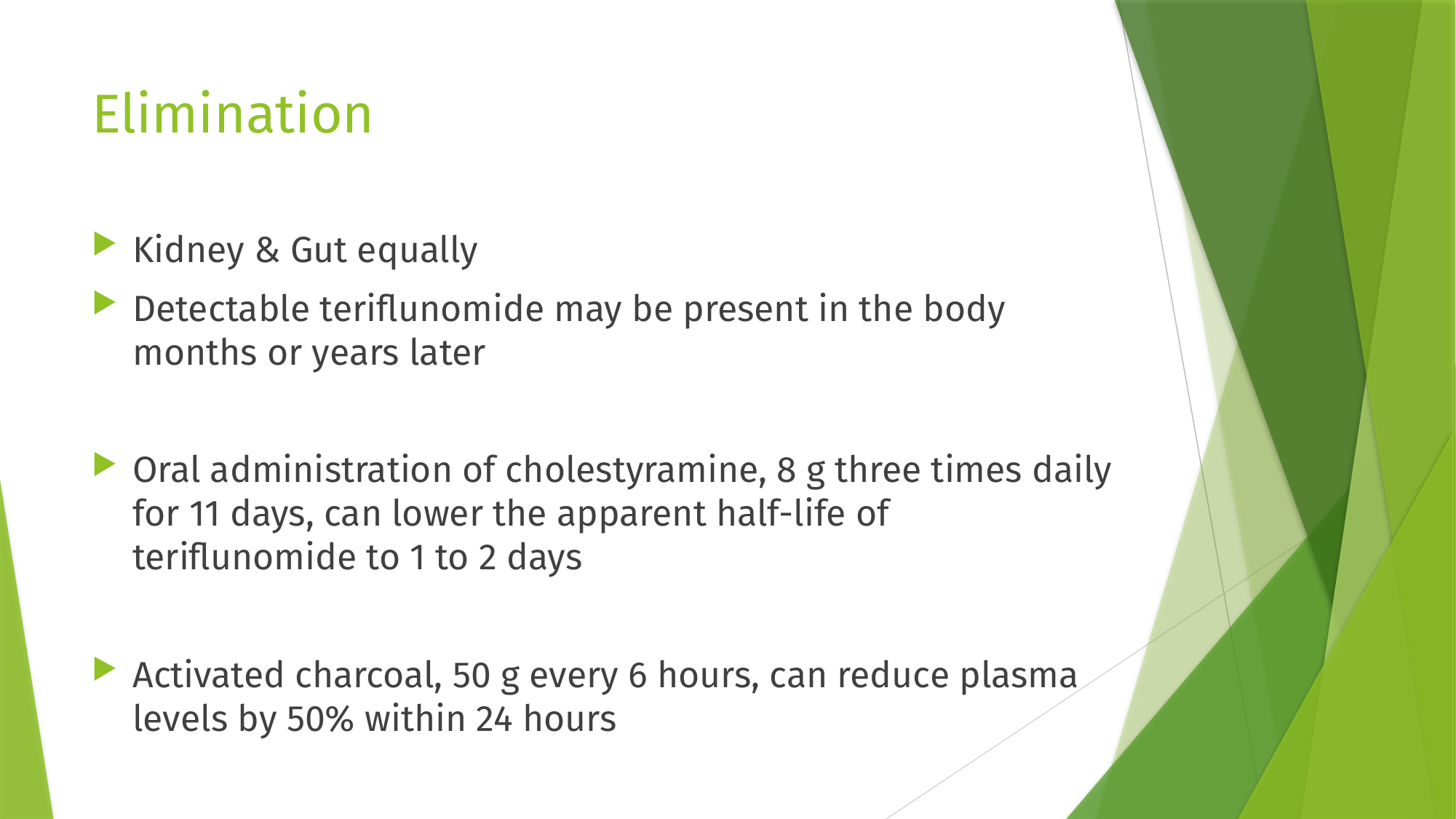

# Elimination
Kidney & Gut equally
Detectable teriflunomide may be present in the body months or years later

Oral administration of cholestyramine, 8 g three times daily for 11 days, can lower the apparent half-life of teriflunomide to 1 to 2 days

Activated charcoal, 50 g every 6 hours, can reduce plasma levels by 50% within 24 hours